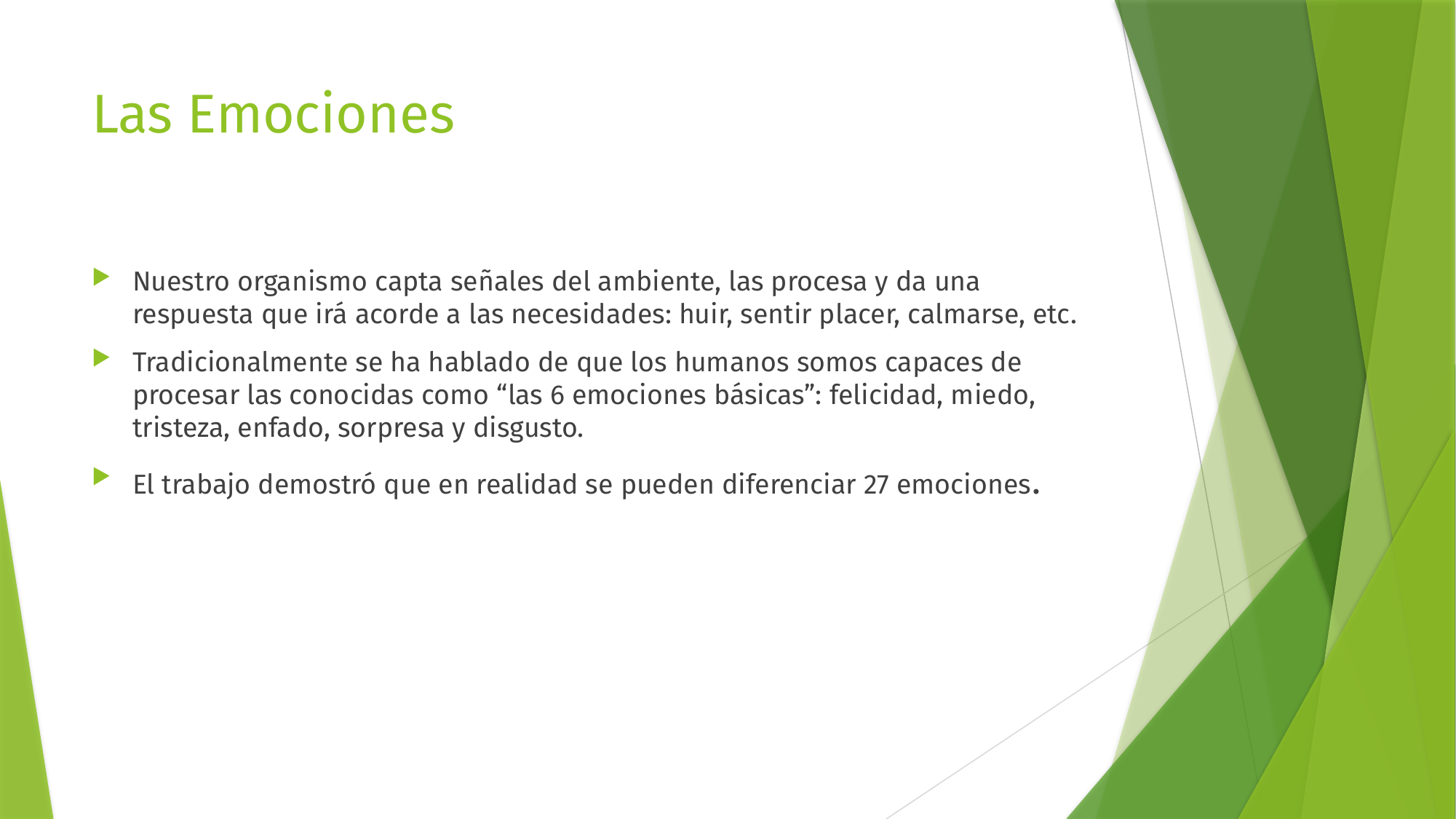

# Las Emociones
Nuestro organismo capta señales del ambiente, las procesa y da una respuesta que irá acorde a las necesidades: huir, sentir placer, calmarse, etc.
Tradicionalmente se ha hablado de que los humanos somos capaces de procesar las conocidas como “las 6 emociones básicas”: felicidad, miedo, tristeza, enfado, sorpresa y disgusto.
El trabajo demostró que en realidad se pueden diferenciar 27 emociones.